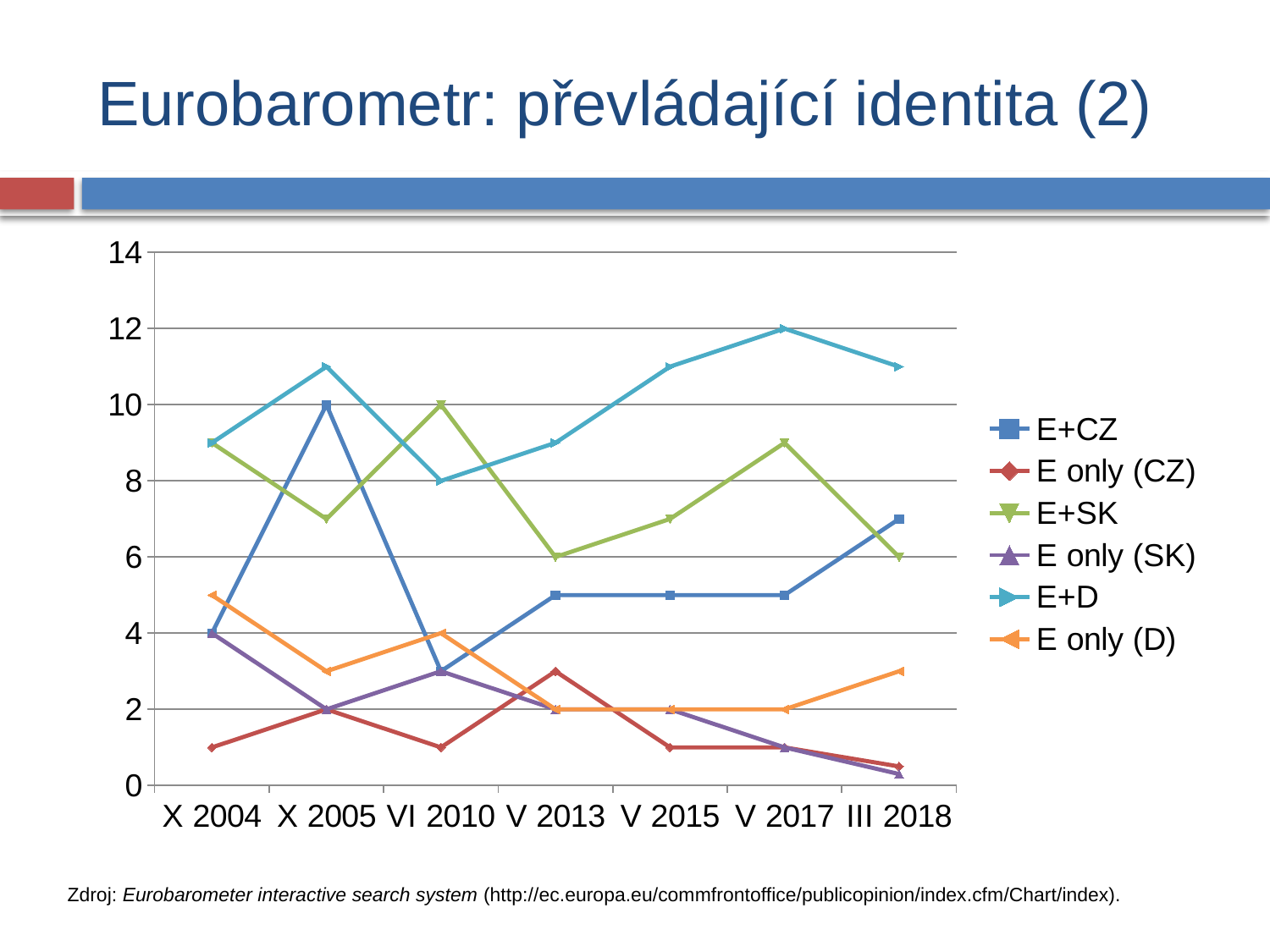

# Eurobarometr: převládající identita (2)

### Chart

| Category | E+CZ | E only (CZ) | E+SK | E only (SK) | E+D | E only (D) |
|---|---|---|---|---|---|---|
| X 2004 | 4.0 | 1.0 | 9.0 | 4.0 | 9.0 | 5.0 |
| X 2005 | 10.0 | 2.0 | 7.0 | 2.0 | 11.0 | 3.0 |
| VI 2010 | 3.0 | 1.0 | 10.0 | 3.0 | 8.0 | 4.0 |
| V 2013 | 5.0 | 3.0 | 6.0 | 2.0 | 9.0 | 2.0 |
| V 2015 | 5.0 | 1.0 | 7.0 | 2.0 | 11.0 | 2.0 |
| V 2017 | 5.0 | 1.0 | 9.0 | 1.0 | 12.0 | 2.0 |
| III 2018 | 7.0 | 0.5 | 6.0 | 0.3 | 11.0 | 3.0 |
Zdroj: Eurobarometer interactive search system (http://ec.europa.eu/commfrontoffice/publicopinion/index.cfm/Chart/index).